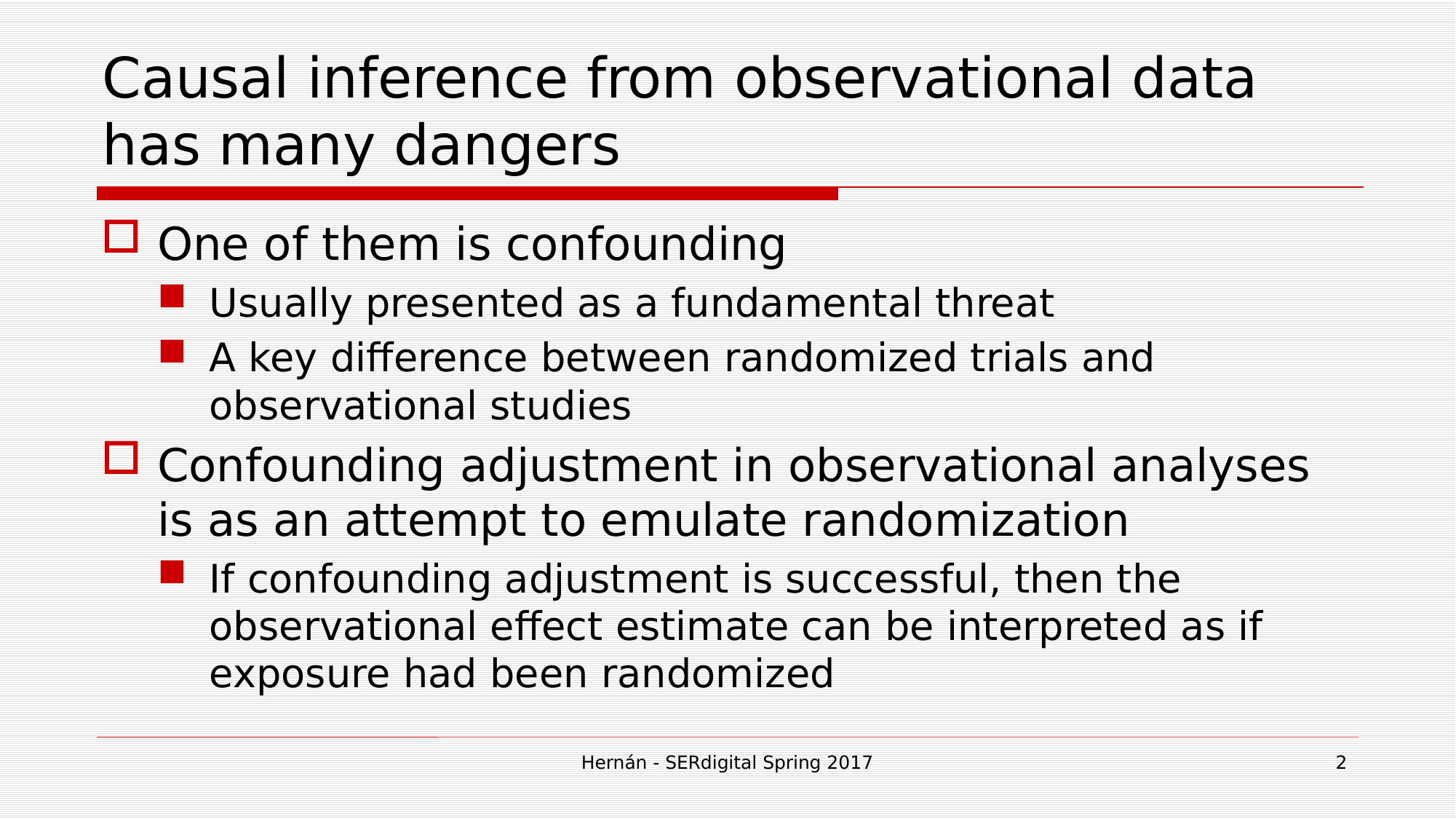

# Causal inference from observational data has many dangers
One of them is confounding
Usually presented as a fundamental threat
A key difference between randomized trials and observational studies
Confounding adjustment in observational analyses is as an attempt to emulate randomization
If confounding adjustment is successful, then the observational effect estimate can be interpreted as if exposure had been randomized

Hernán - SERdigital Spring 2017
2